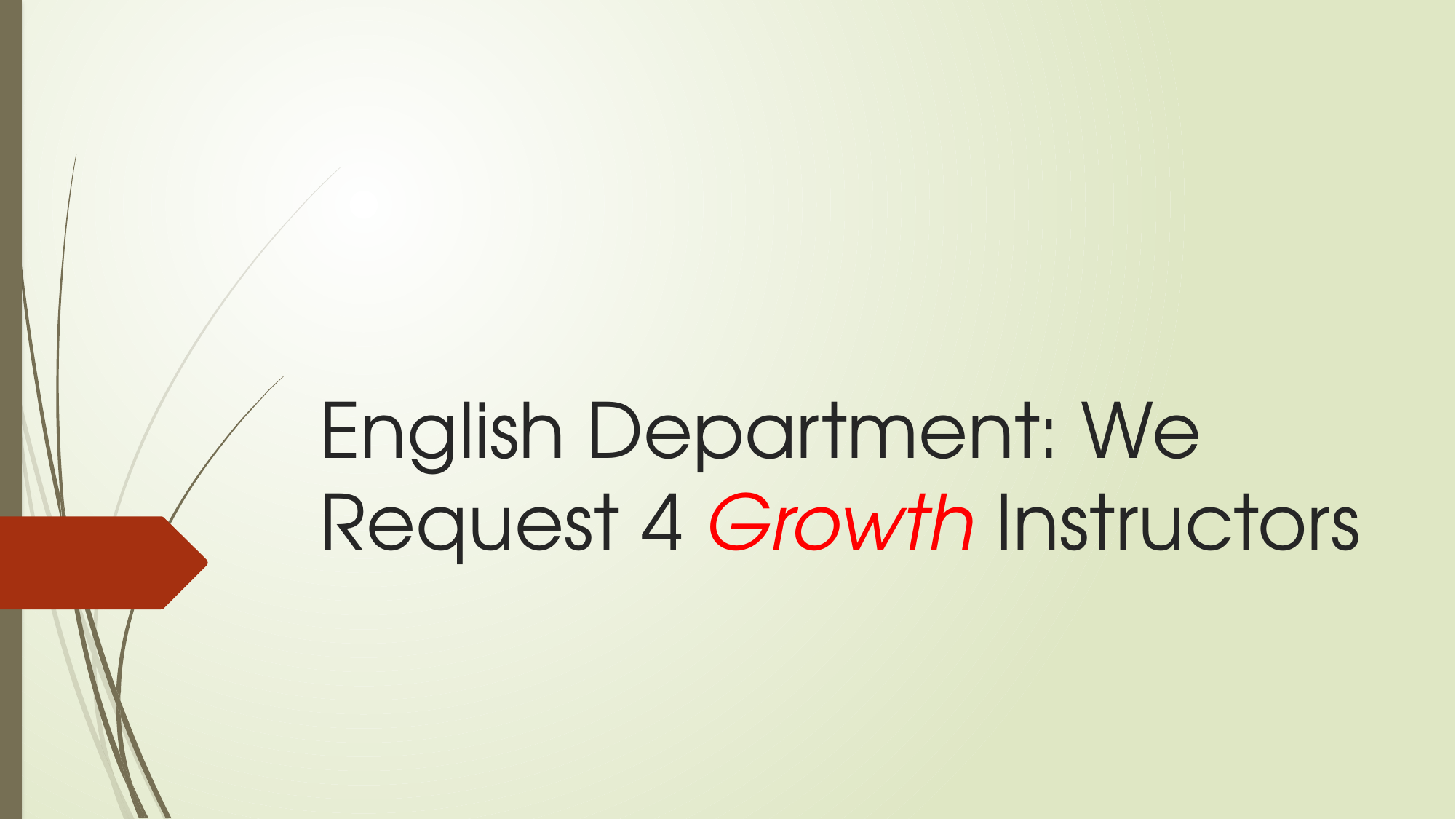

# English Department: We Request 4 Growth Instructors